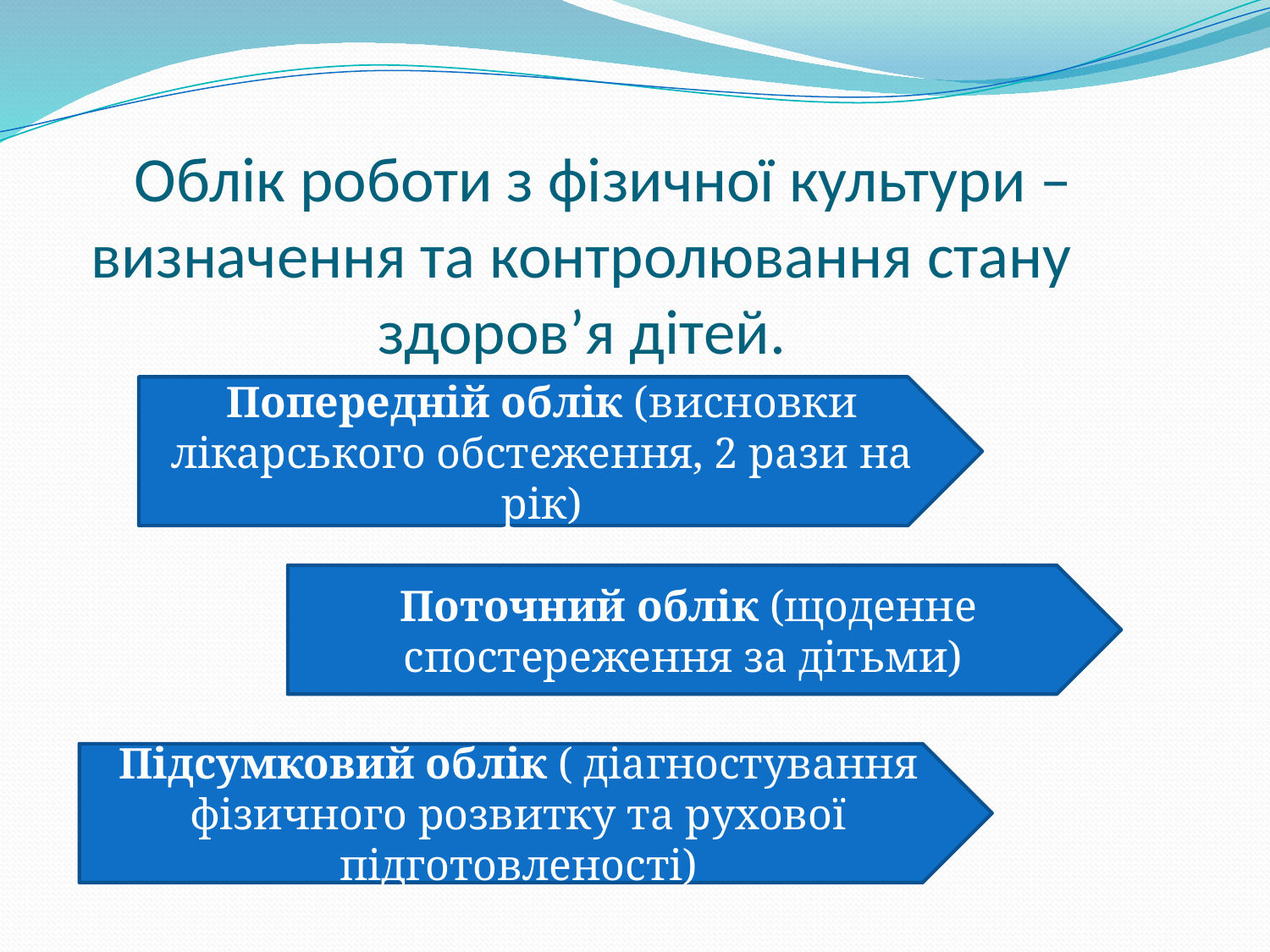

# Облік роботи з фізичної культури – визначення та контролювання стану здоров’я дітей.
Попередній облік (висновки лікарського обстеження, 2 рази на рік)
Поточний облік (щоденне спостереження за дітьми)
Підсумковий облік ( діагностування фізичного розвитку та рухової підготовленості)